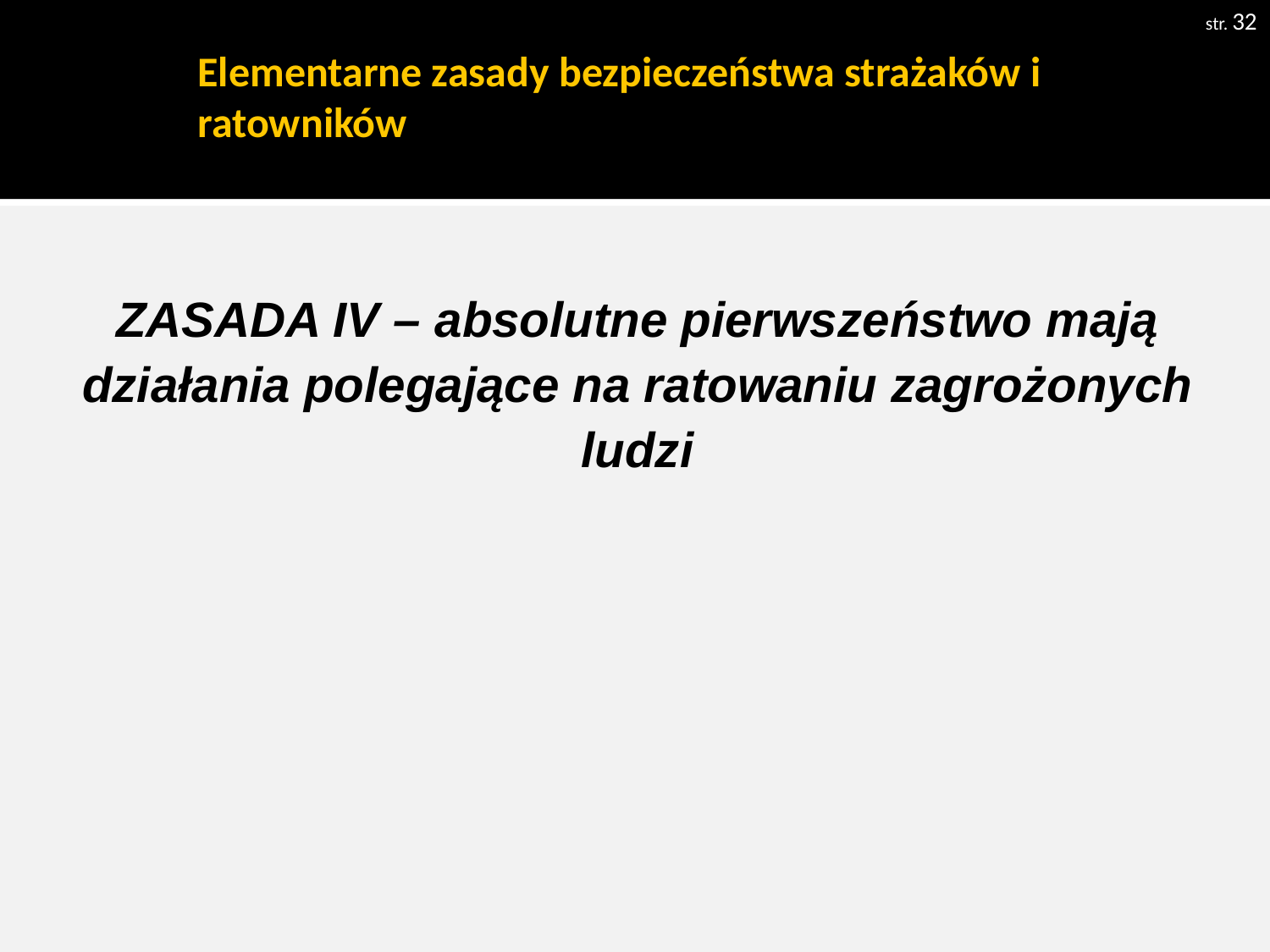

str. 32
# Elementarne zasady bezpieczeństwa strażaków i ratowników

ZASADA IV – absolutne pierwszeństwo mają działania polegające na ratowaniu zagrożonych ludzi